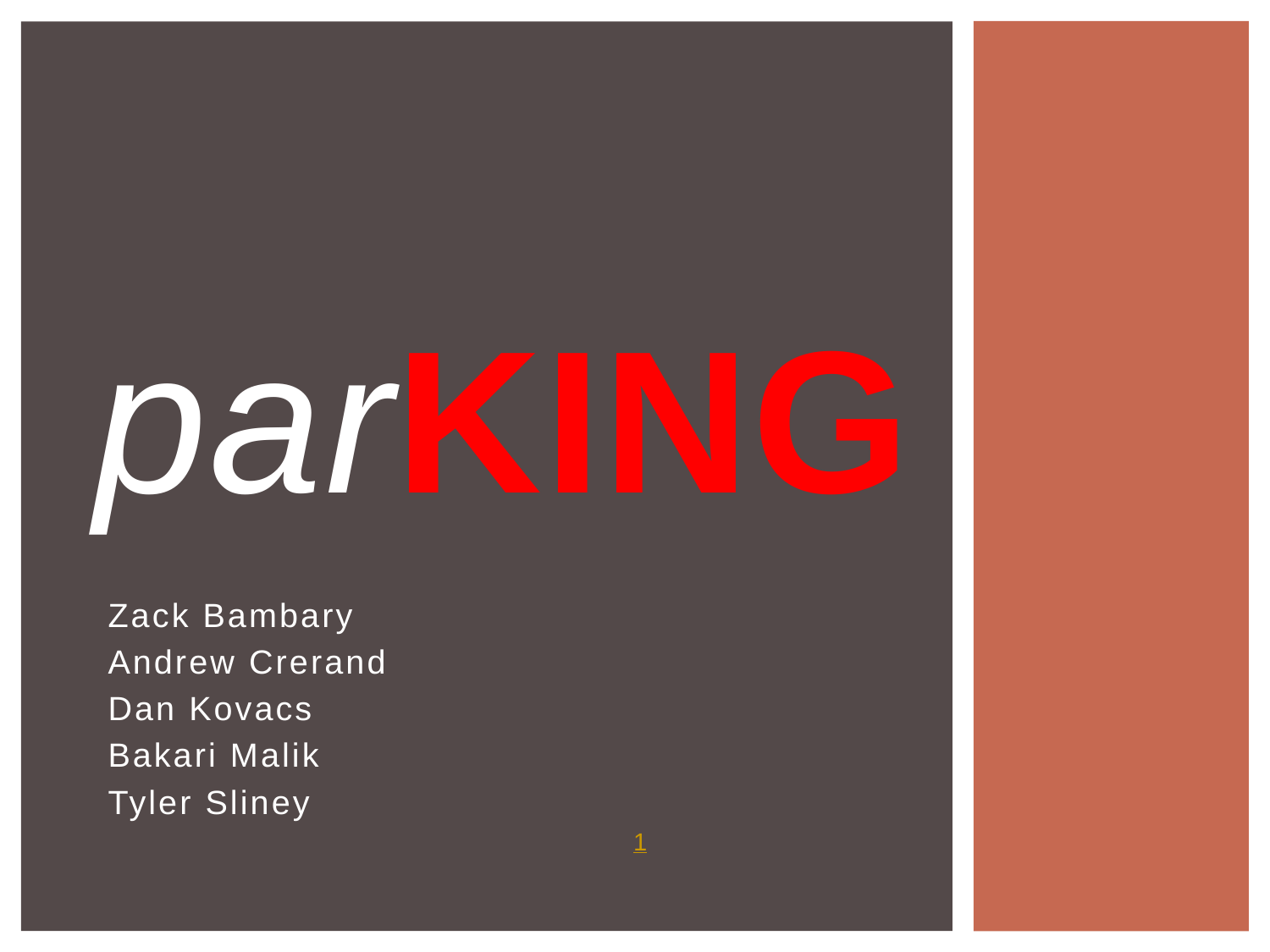

# parKING
Zack Bambary
Andrew Crerand
Dan Kovacs
Bakari Malik
Tyler Sliney
1